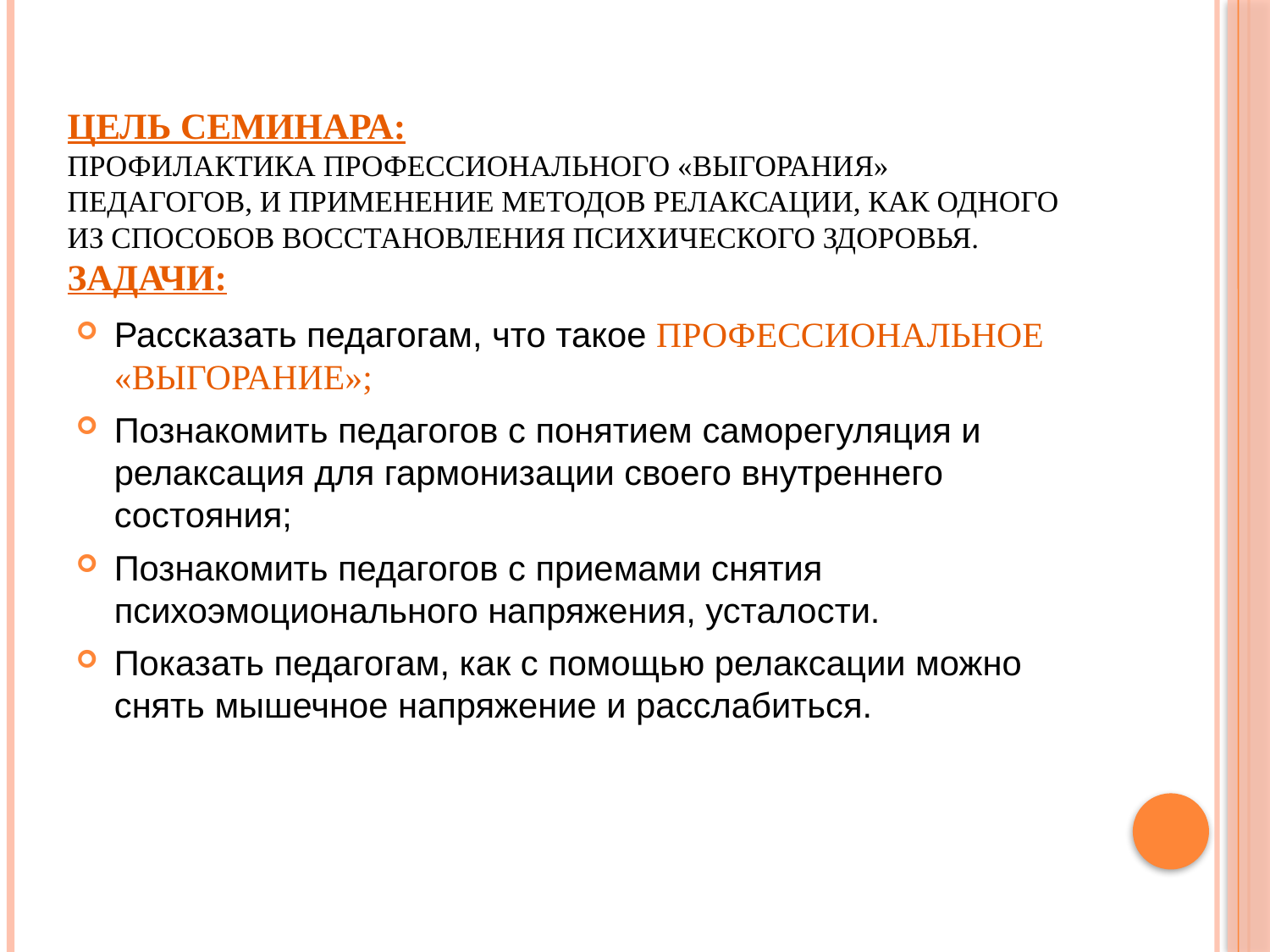

# Цель семинара: Профилактика профессионального «выгорания» педагогов, и применение методов релаксации, как одного из способов восстановления психического здоровья. Задачи:
Рассказать педагогам, что такое профессиональное «выгорание»;
Познакомить педагогов с понятием саморегуляция и релаксация для гармонизации своего внутреннего состояния;
Познакомить педагогов с приемами снятия психоэмоционального напряжения, усталости.
Показать педагогам, как с помощью релаксации можно снять мышечное напряжение и расслабиться.